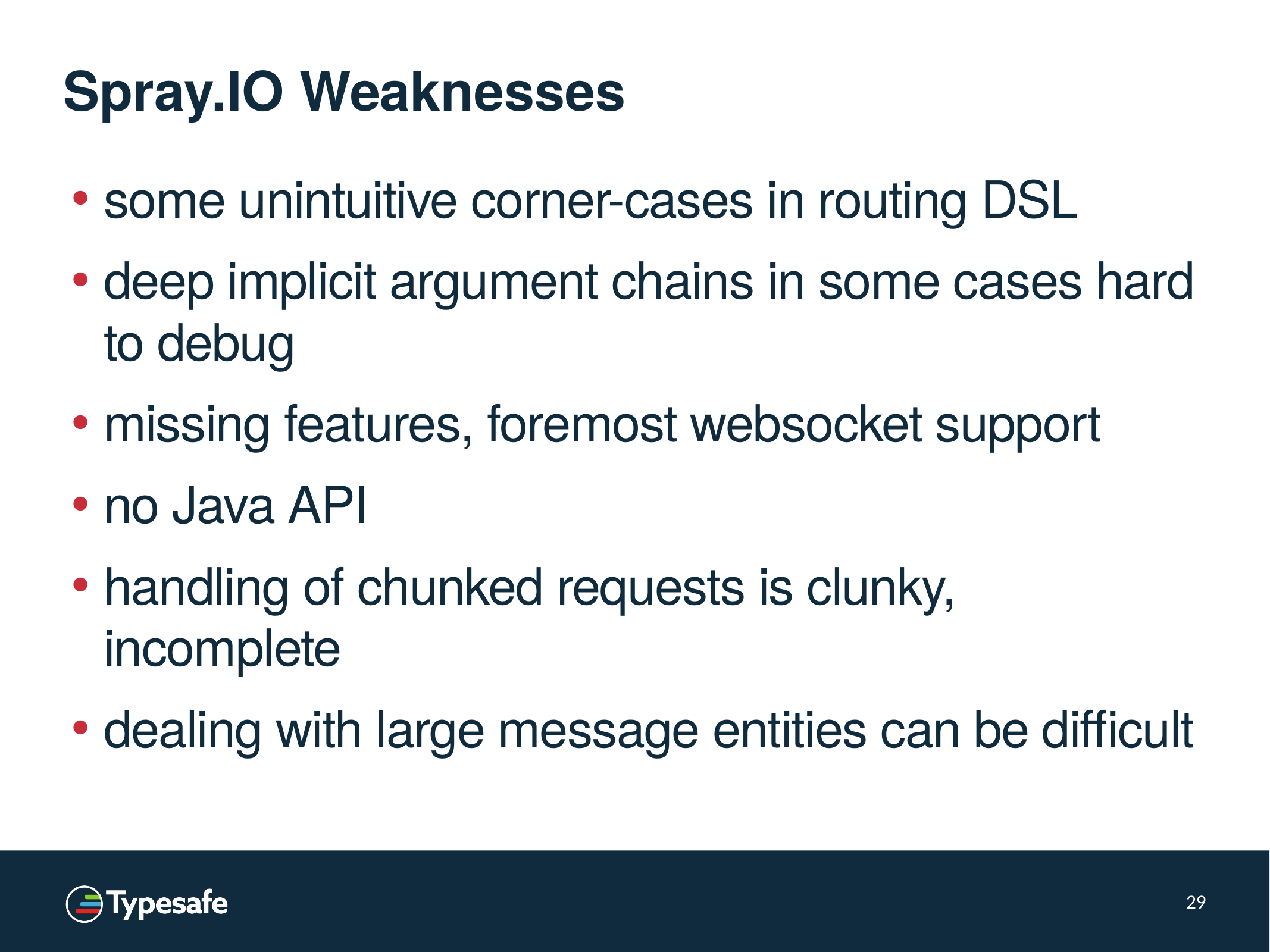

# Spray.IO Weaknesses
some unintuitive corner-cases in routing DSL
deep implicit argument chains in some cases hard to debug
missing features, foremost websocket support
no Java API
handling of chunked requests is clunky, incomplete
dealing with large message entities can be difficult
29